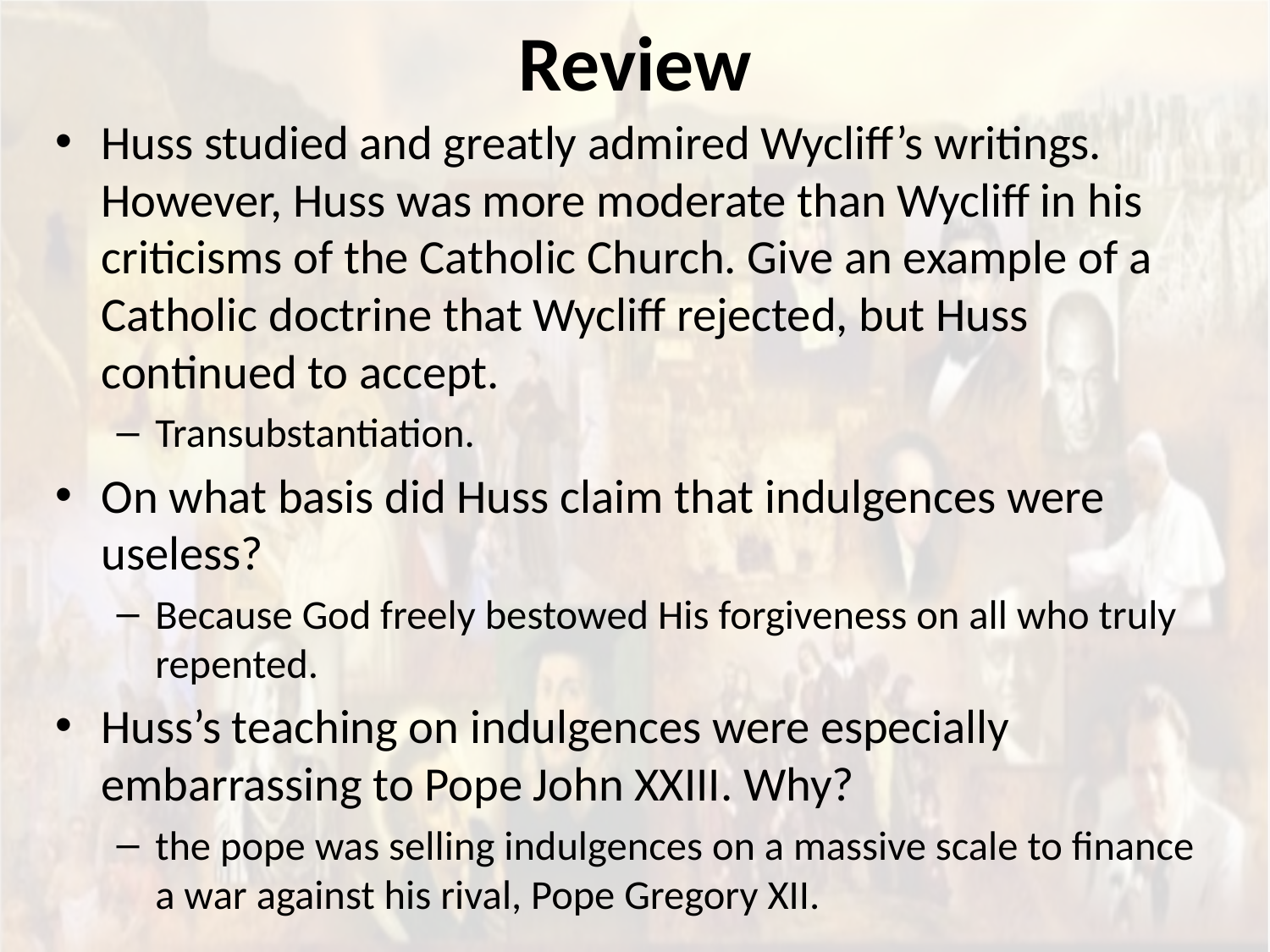

# Review
Huss studied and greatly admired Wycliff’s writings. However, Huss was more moderate than Wycliff in his criticisms of the Catholic Church. Give an example of a Catholic doctrine that Wycliff rejected, but Huss continued to accept.
Transubstantiation.
On what basis did Huss claim that indulgences were useless?
Because God freely bestowed His forgiveness on all who truly repented.
Huss’s teaching on indulgences were especially embarrassing to Pope John XXIII. Why?
the pope was selling indulgences on a massive scale to finance a war against his rival, Pope Gregory XII.